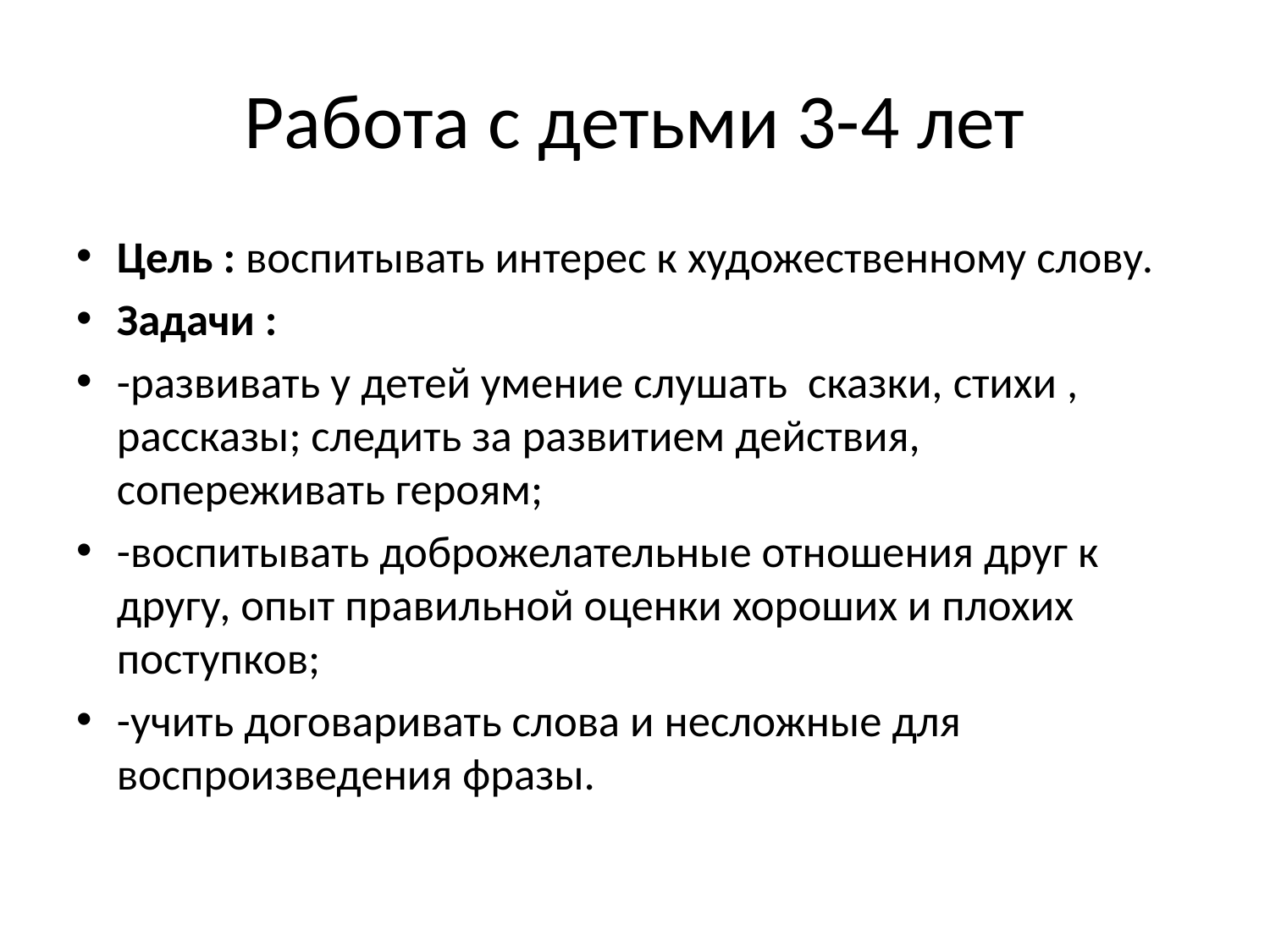

# Работа с детьми 3-4 лет
Цель : воспитывать интерес к художественному слову.
Задачи :
-развивать у детей умение слушать  сказки, стихи , рассказы; следить за развитием действия, сопереживать героям;
-воспитывать доброжелательные отношения друг к другу, опыт правильной оценки хороших и плохих поступков;
-учить договаривать слова и несложные для воспроизведения фразы.